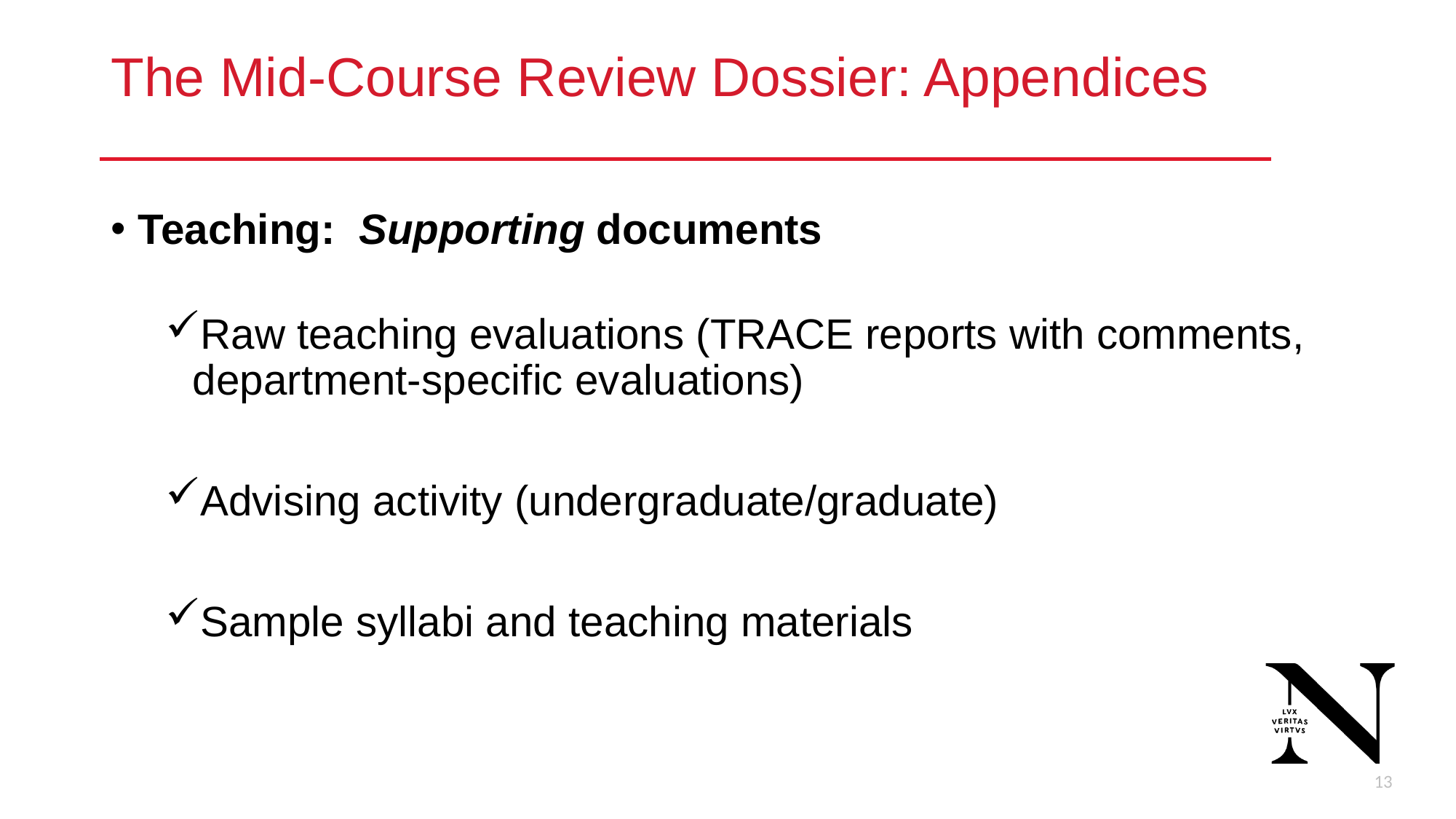

# The Mid-Course Review Dossier: Appendices
Teaching:  Supporting documents

Raw teaching evaluations (TRACE reports with comments, department-specific evaluations)

Advising activity (undergraduate/graduate)

Sample syllabi and teaching materials

13